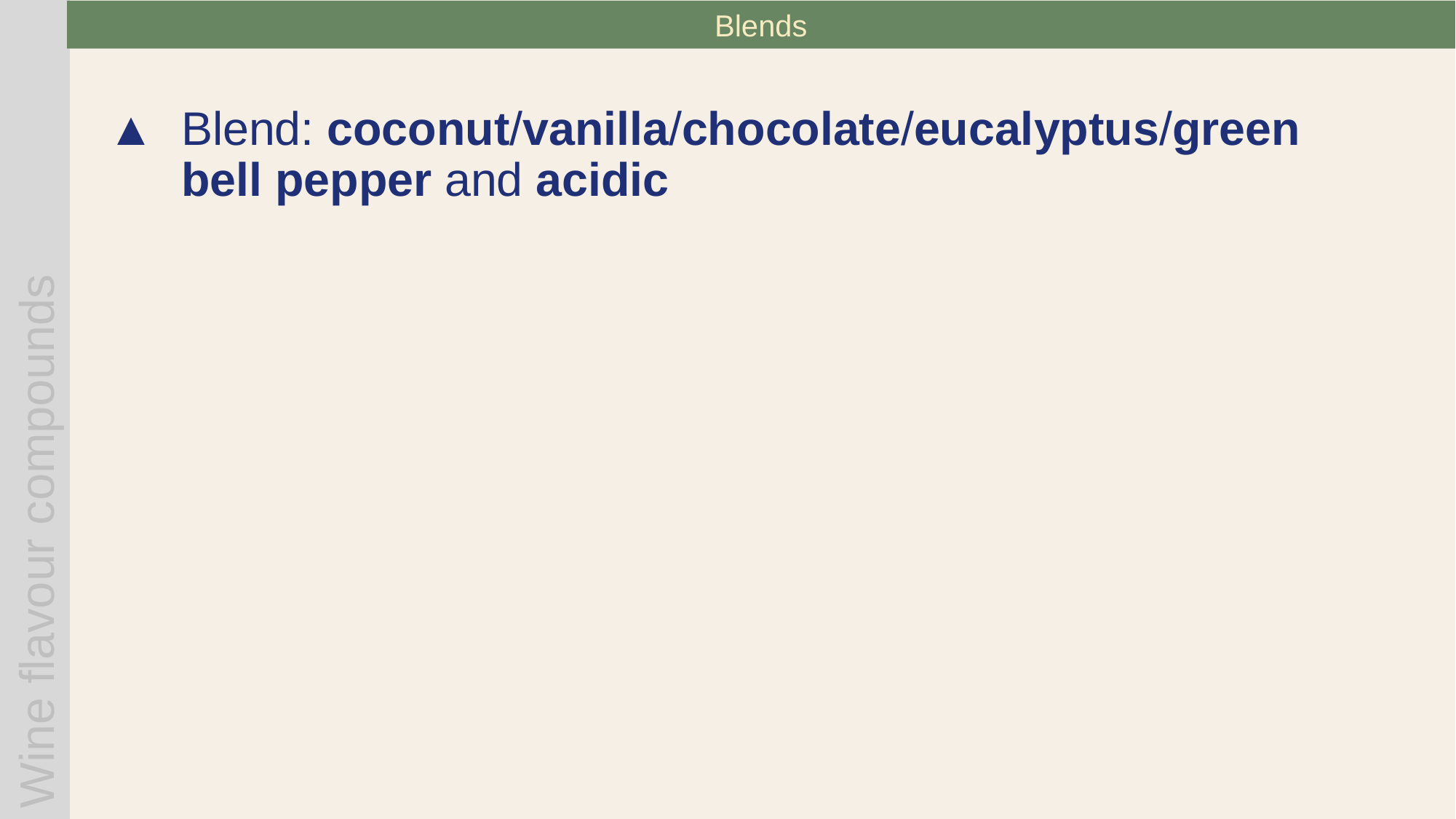

Blends
Blend: coconut/vanilla/chocolate/eucalyptus/green bell pepper and acidic
Wine flavour compounds